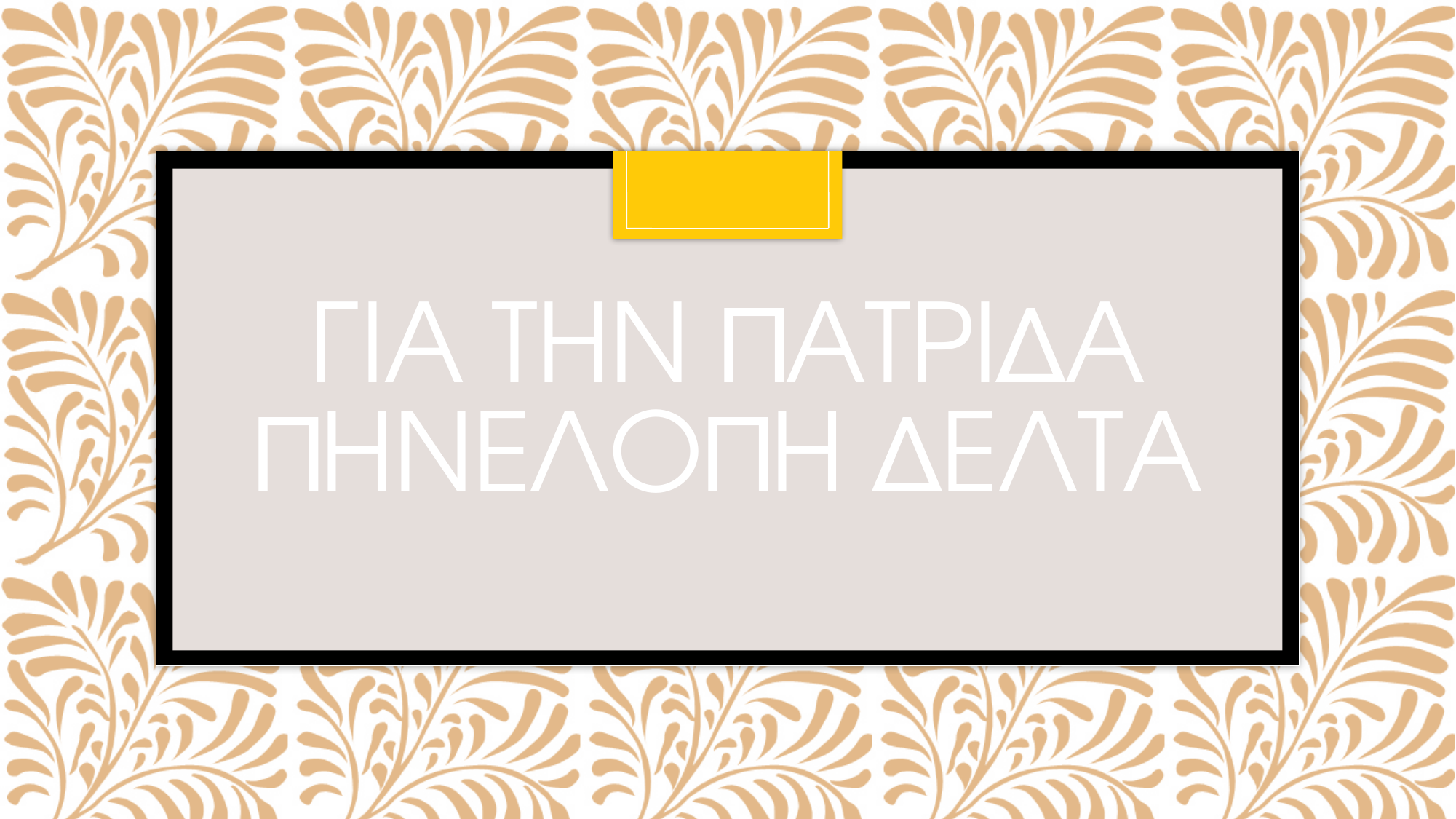

# ΓΙΑ ΤΗΝ ΠΑΤΡΙΔΑ Πηνελοπη ΔΕλτα
Λυδία Λυγερού Β3